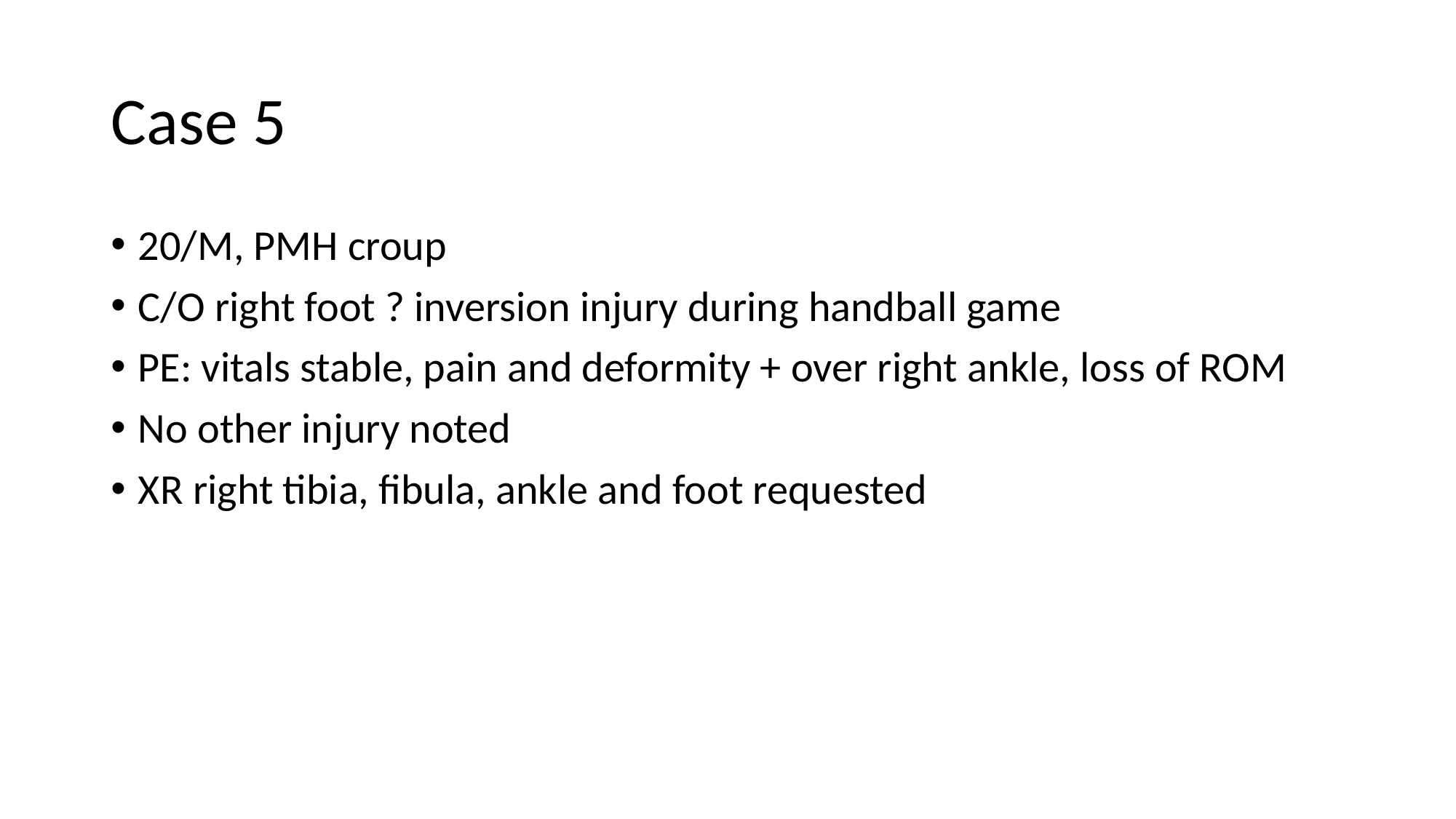

# Case 5
20/M, PMH croup
C/O right foot ? inversion injury during handball game
PE: vitals stable, pain and deformity + over right ankle, loss of ROM
No other injury noted
XR right tibia, fibula, ankle and foot requested